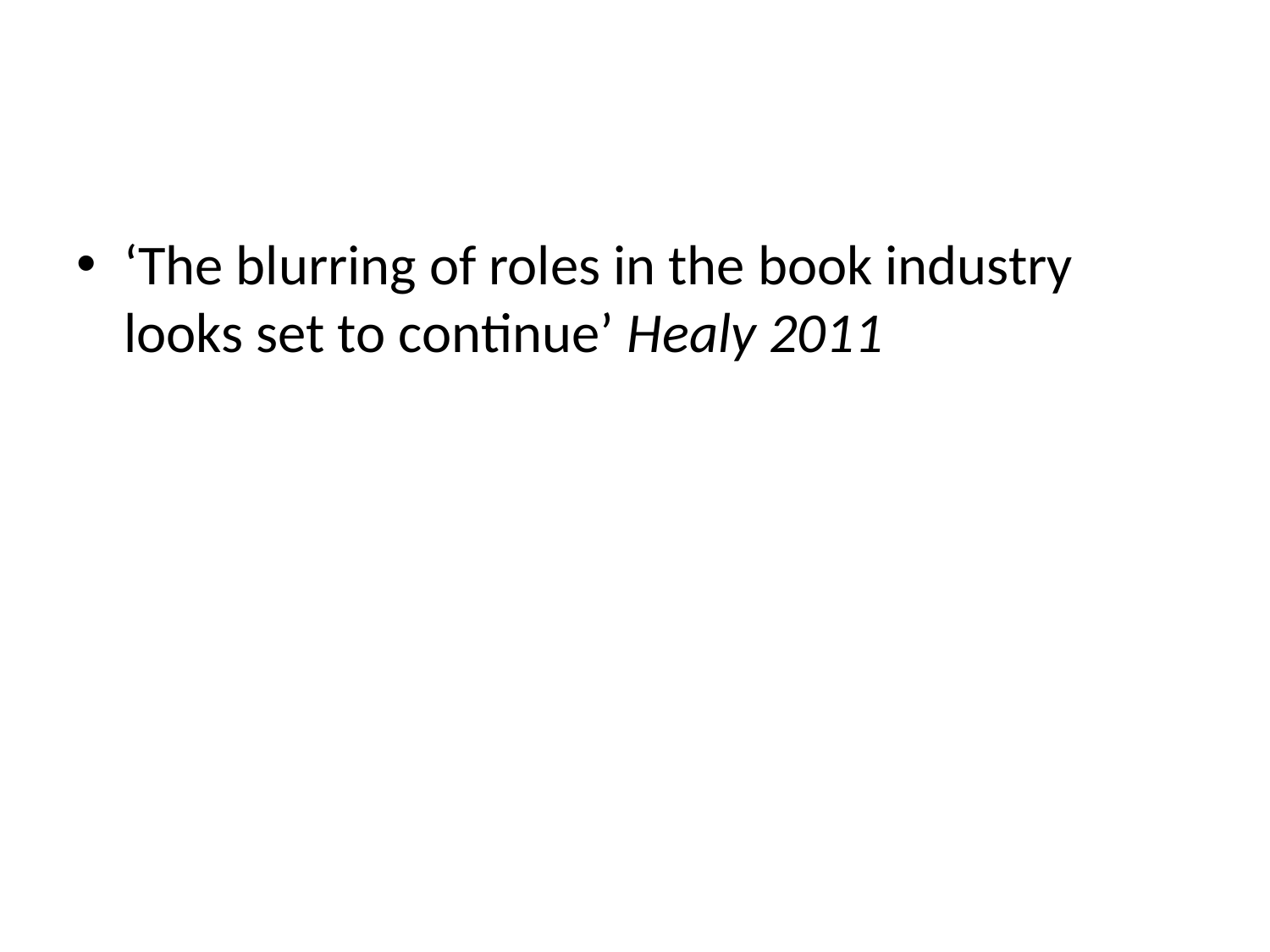

#
‘The blurring of roles in the book industry looks set to continue’ Healy 2011